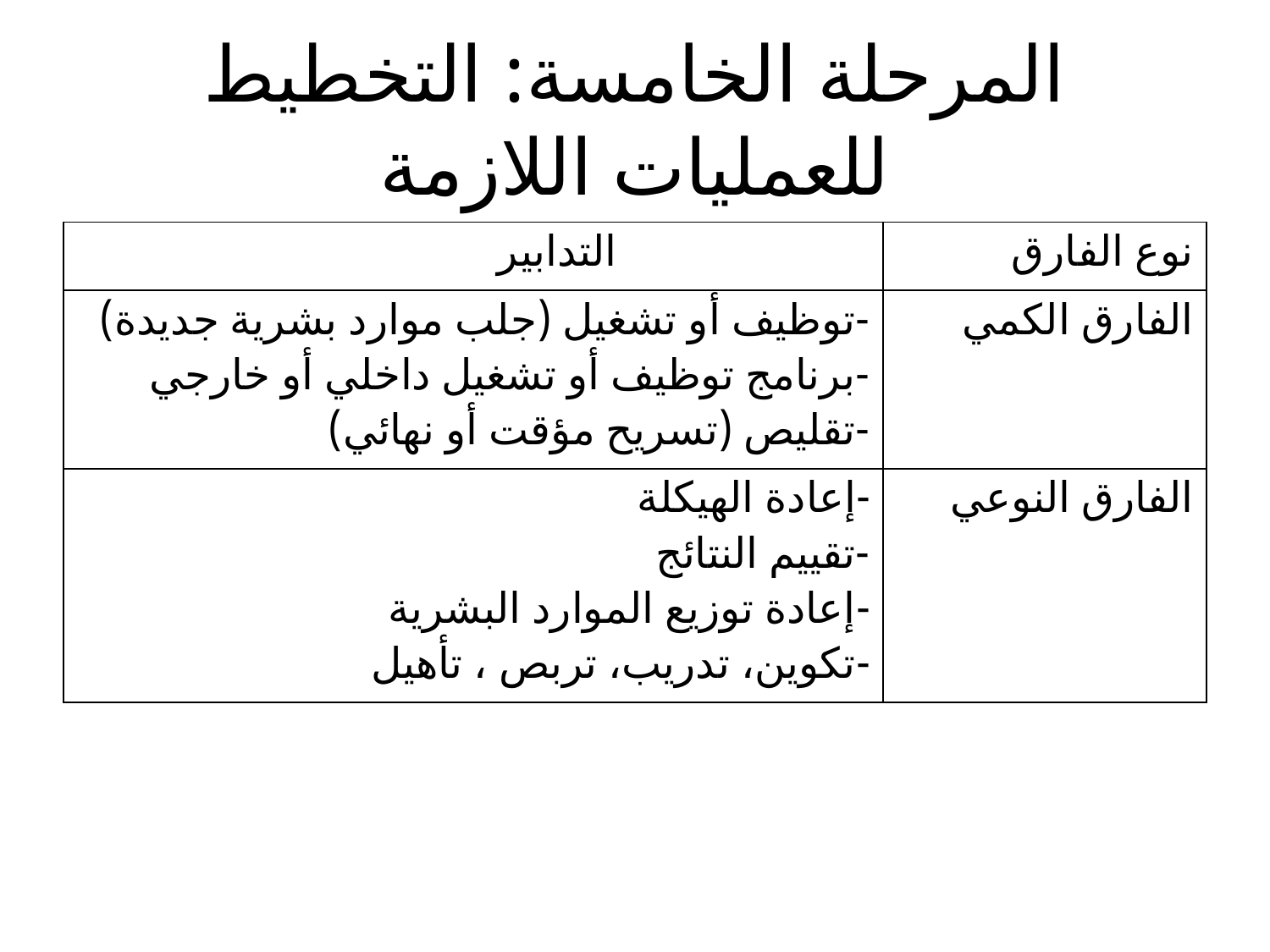

# المرحلة الخامسة: التخطيط للعمليات اللازمة
| التدابير | نوع الفارق |
| --- | --- |
| -توظيف أو تشغيل (جلب موارد بشرية جديدة) -برنامج توظيف أو تشغيل داخلي أو خارجي -تقليص (تسريح مؤقت أو نهائي) | الفارق الكمي |
| -إعادة الهيكلة -تقييم النتائج -إعادة توزيع الموارد البشرية -تكوين، تدريب، تربص ، تأهيل | الفارق النوعي |